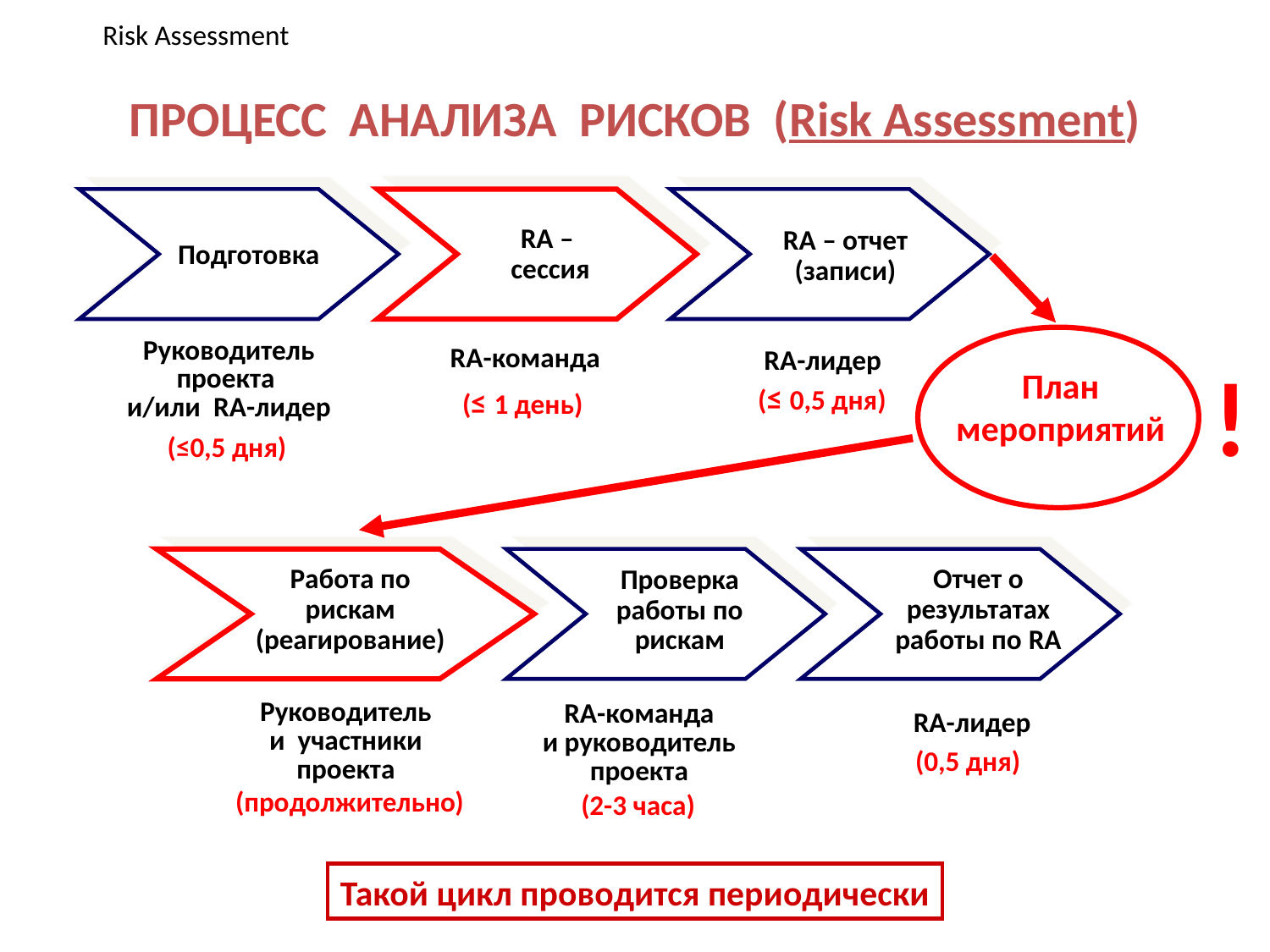

Risk Assessment
# ПРОЦЕСС  АНАЛИЗА  РИСКОВ  (Risk Assessment)

RA –
сессия
RA – отчет
(записи)
Подготовка

Руководитель
проекта
и/или  RA-лидер
RA-команда
RA-лидер
!
План
мероприятий
(≤ 0,5 дня)
(≤ 1 день)
(≤0,5 дня)

Отчет о
результатах
работы по RA
Работа по
рискам
(реагирование)
Проверка
работы по
рискам
Руководитель
и  участники
проекта
RA-команда
и руководитель
проекта
RA-лидер
(0,5 дня)
(продолжительно)
(2-3 часа)
Такой цикл проводится периодически